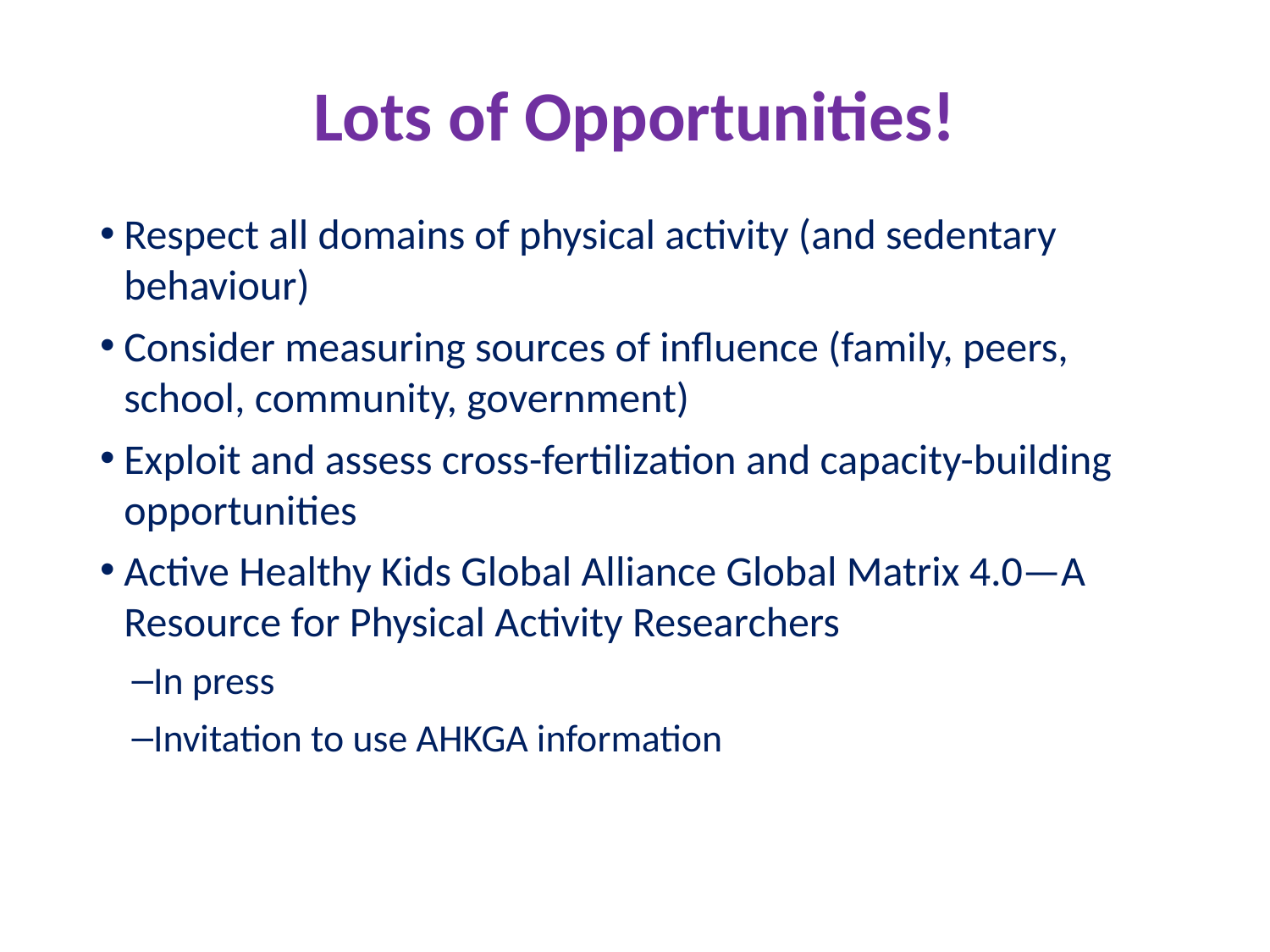

# Lots of Opportunities!
Respect all domains of physical activity (and sedentary behaviour)
Consider measuring sources of influence (family, peers, school, community, government)
Exploit and assess cross-fertilization and capacity-building opportunities
Active Healthy Kids Global Alliance Global Matrix 4.0—A Resource for Physical Activity Researchers
In press
Invitation to use AHKGA information